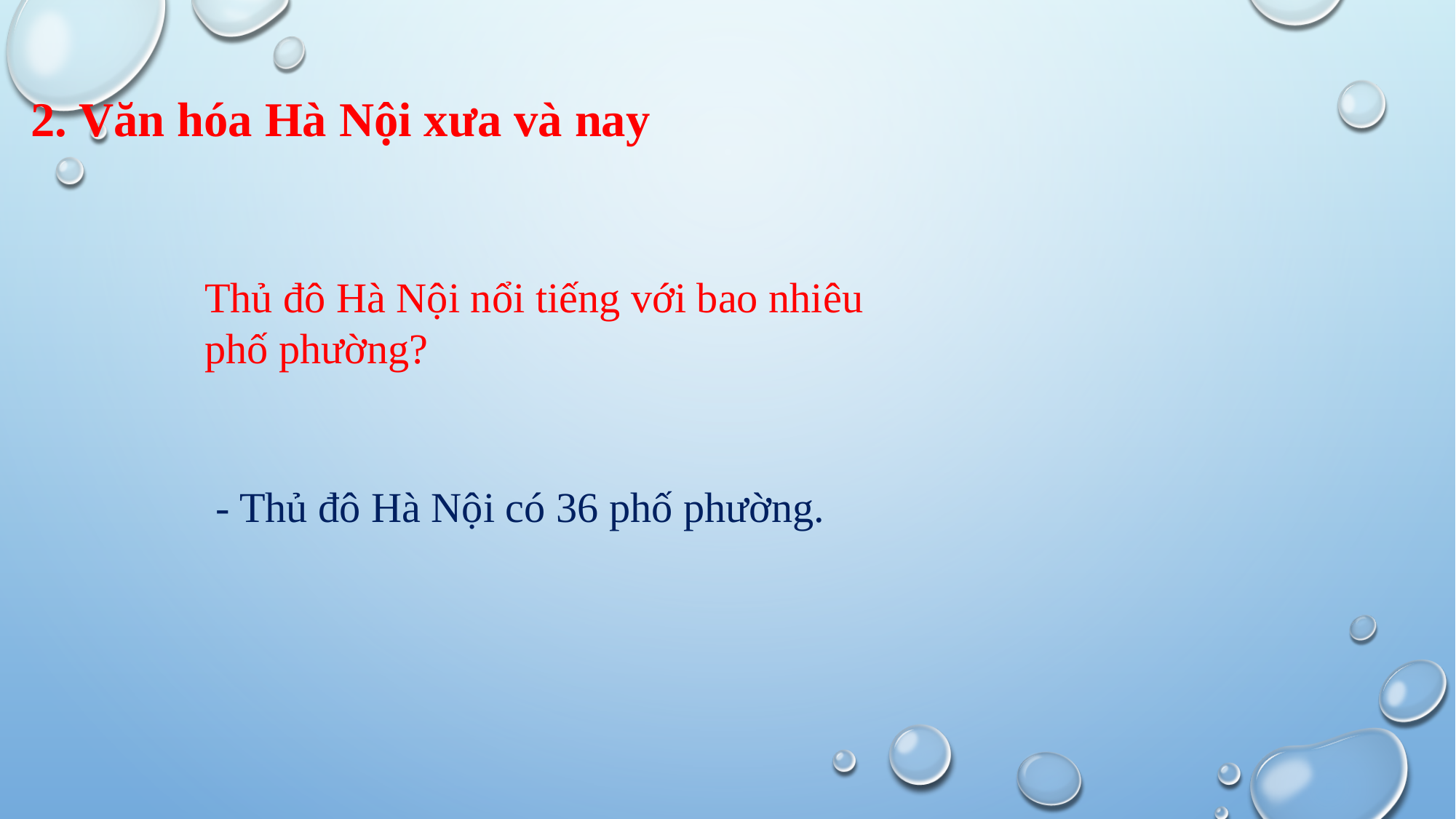

2. Văn hóa Hà Nội xưa và nay
Thủ đô Hà Nội nổi tiếng với bao nhiêu phố phường?
- Thủ đô Hà Nội có 36 phố phường.